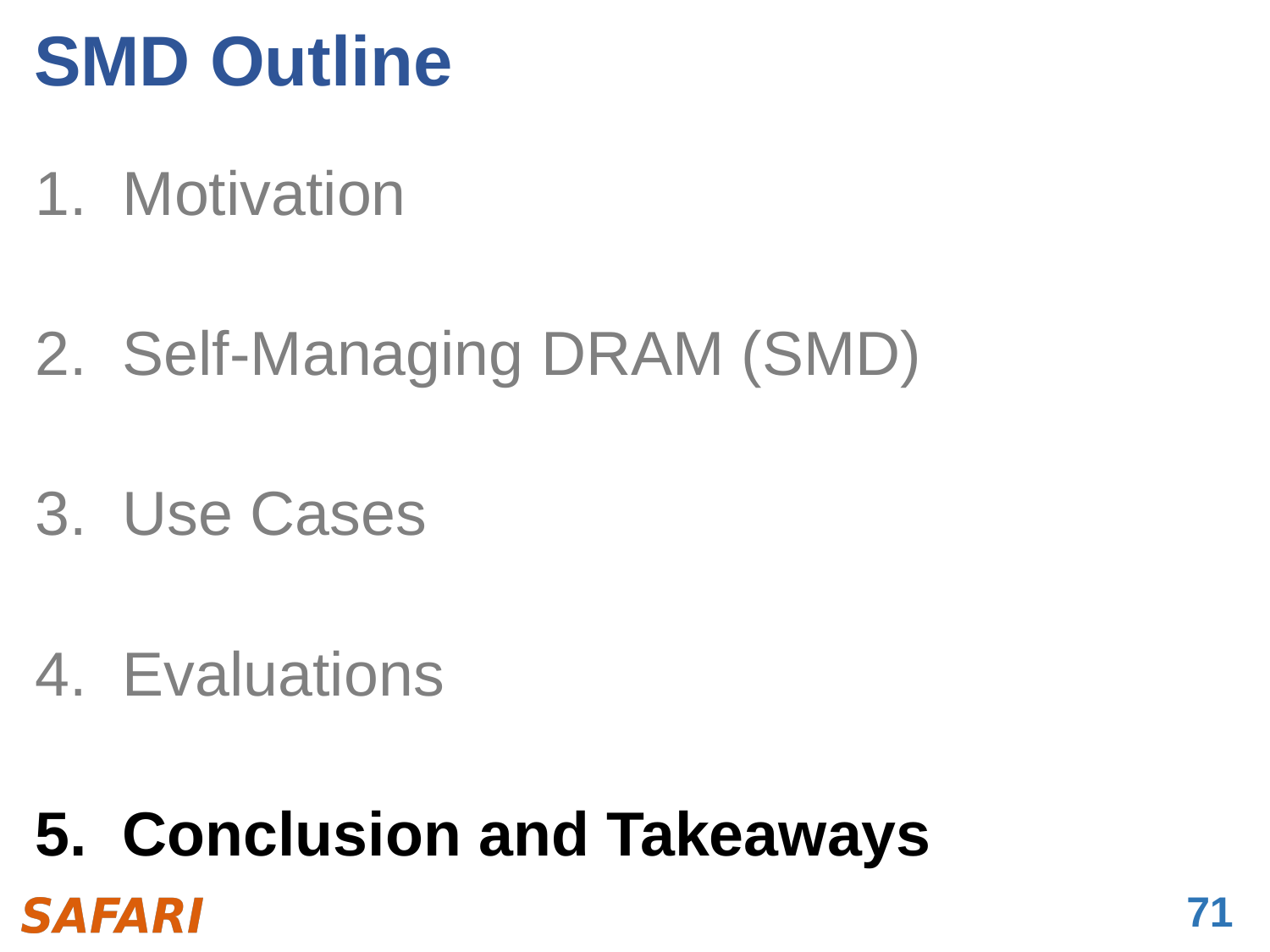

# SMD Outline
Motivation

Self-Managing DRAM (SMD)

Use Cases

Evaluations

Conclusion and Takeaways

71